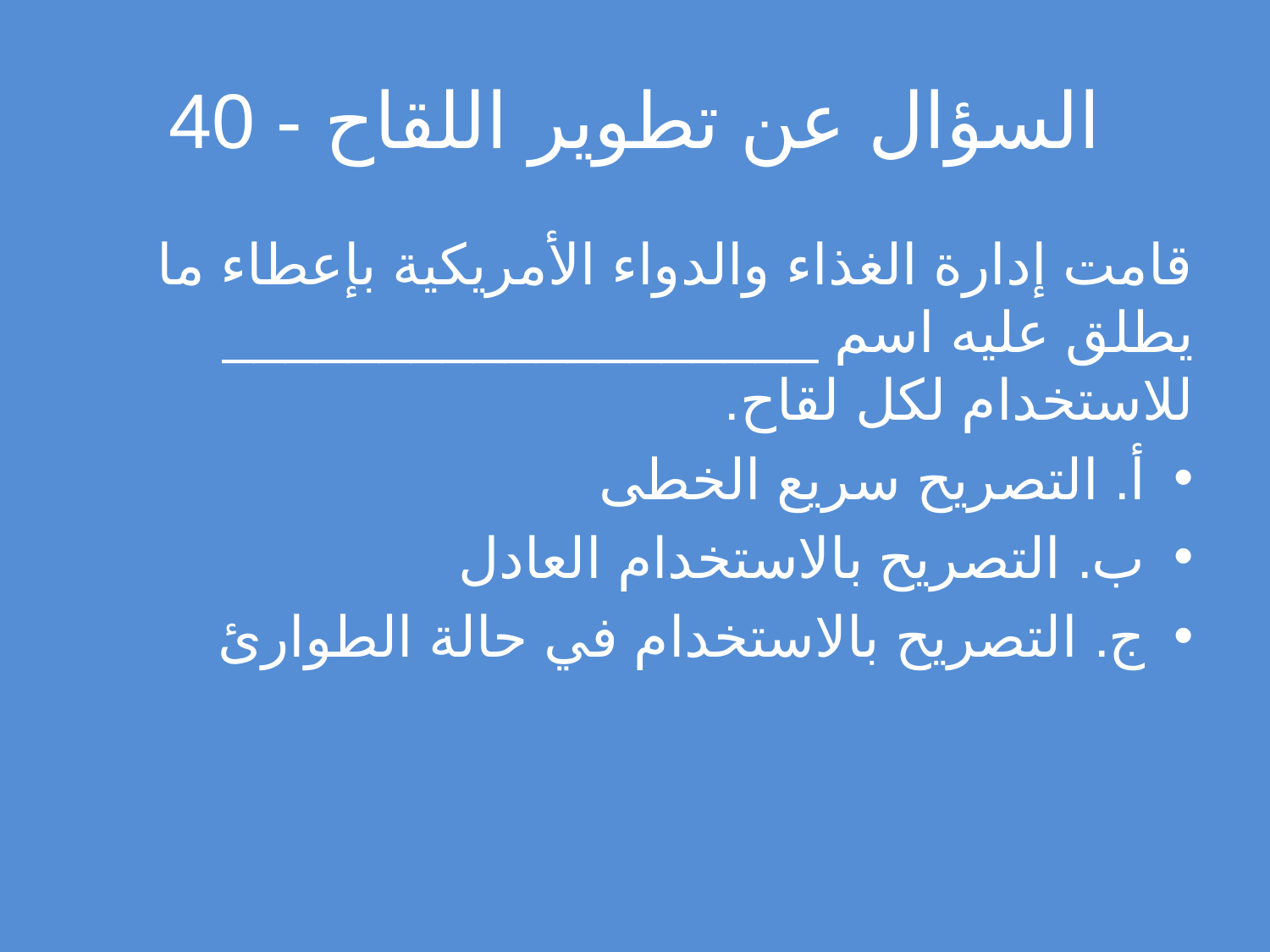

# السؤال عن تطوير اللقاح - 40
قامت إدارة الغذاء والدواء الأمريكية بإعطاء ما يطلق عليه اسم ___________________ للاستخدام لكل لقاح.
أ. التصريح سريع الخطى
ب. التصريح بالاستخدام العادل
ج. التصريح بالاستخدام في حالة الطوارئ